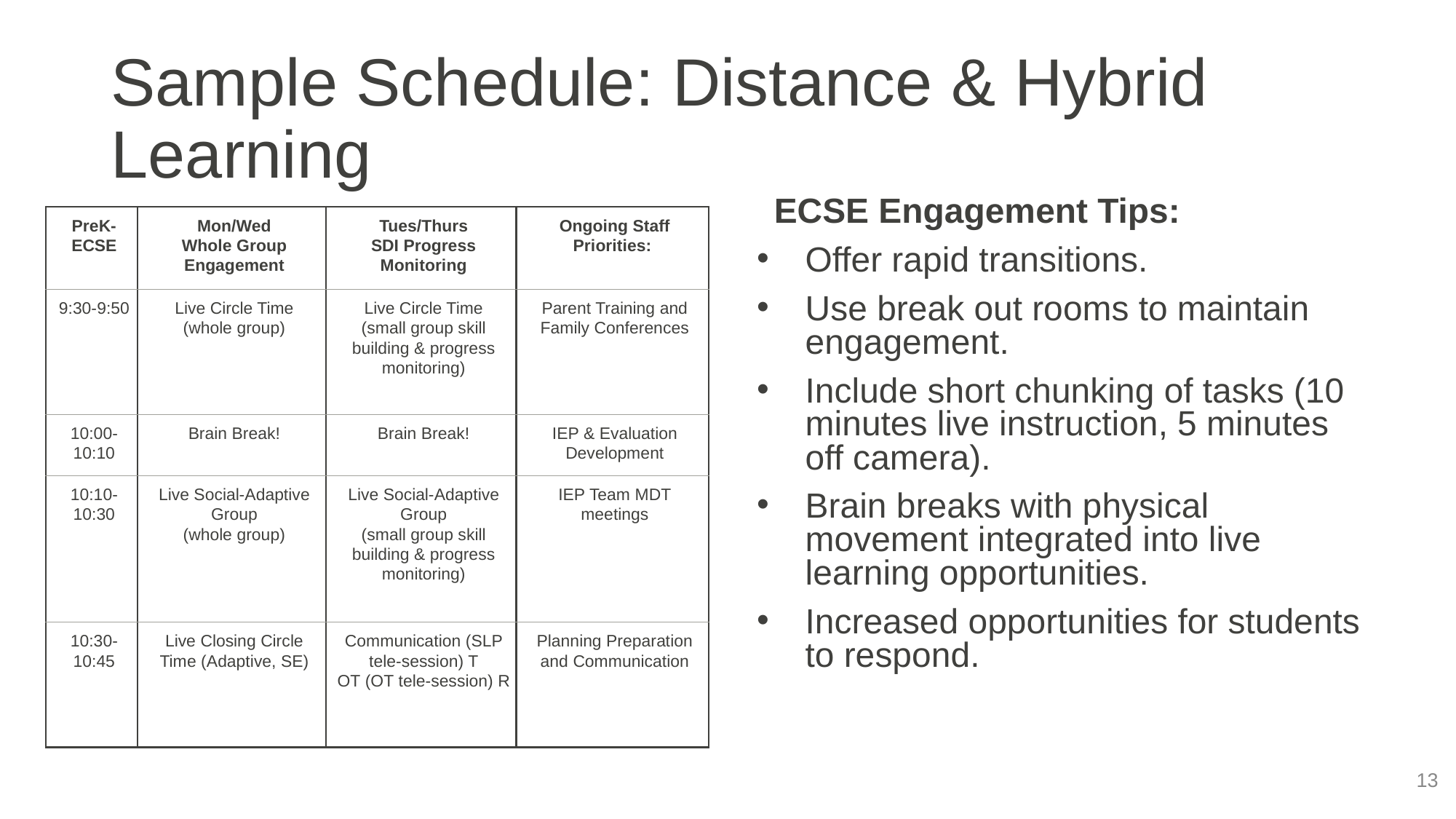

# Sample Schedule: Distance & Hybrid Learning
 ECSE Engagement Tips:
Offer rapid transitions.
Use break out rooms to maintain engagement.
Include short chunking of tasks (10 minutes live instruction, 5 minutes off camera).
Brain breaks with physical movement integrated into live learning opportunities.
Increased opportunities for students to respond.

| PreK-ECSE | Mon/Wed Whole Group Engagement | Tues/Thurs SDI Progress Monitoring | Ongoing Staff Priorities: |
| --- | --- | --- | --- |
| 9:30-9:50 | Live Circle Time (whole group) | Live Circle Time (small group skill building & progress monitoring) | Parent Training and Family Conferences |
| 10:00-10:10 | Brain Break! | Brain Break! | IEP & Evaluation Development |
| 10:10-10:30 | Live Social-Adaptive Group (whole group) | Live Social-Adaptive Group (small group skill building & progress monitoring) | IEP Team MDT meetings |
| 10:30-10:45 | Live Closing Circle Time (Adaptive, SE) | Communication (SLP tele-session) T OT (OT tele-session) R | Planning Preparation and Communication |
13